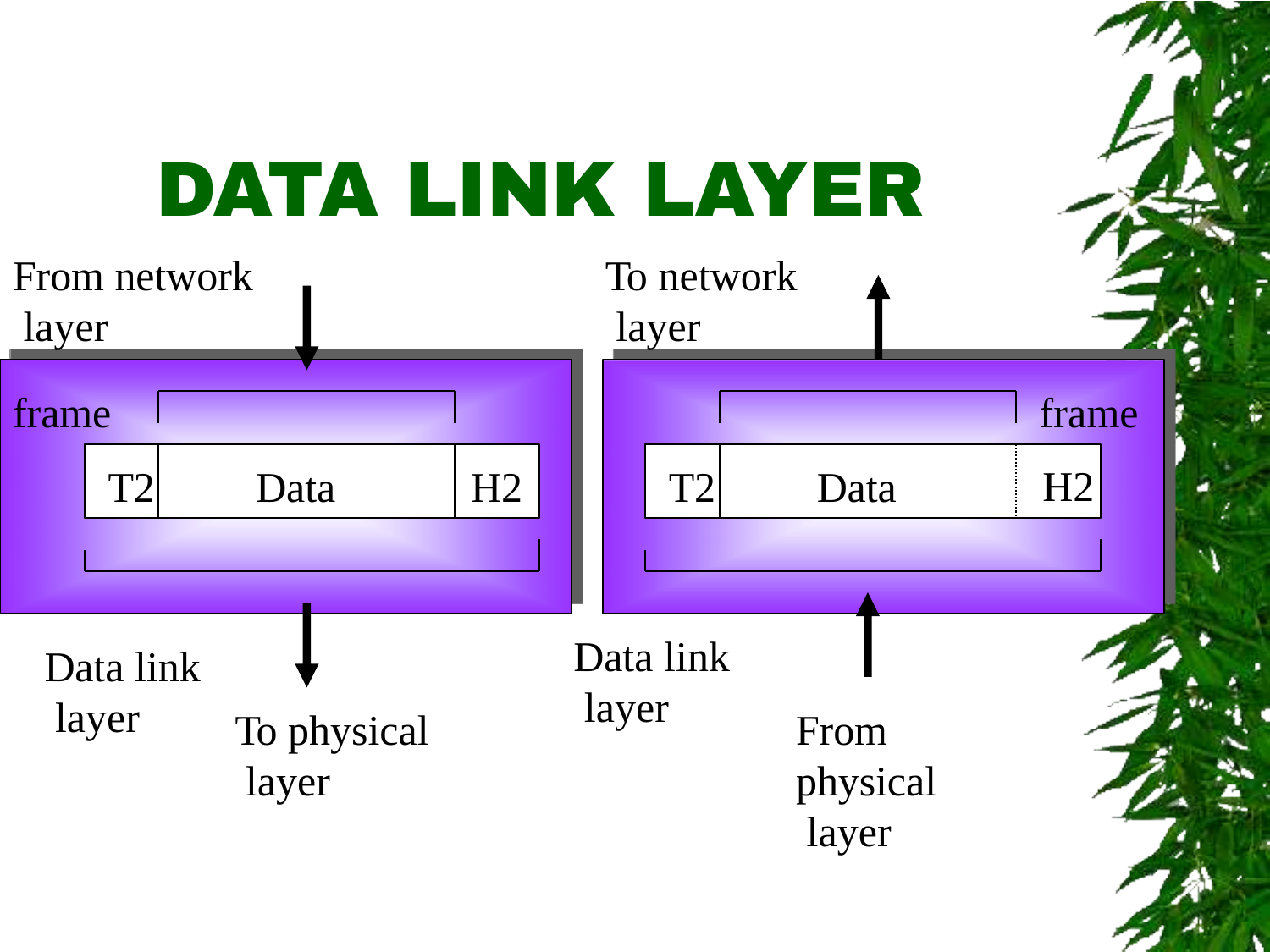

# DATA LINK LAYER
From network  layer
To network  layer

frame
T2
frame  H2
Data
H2
T2
Data
Data link  layer
Data link  layer
To physical  layer
From  physical  layer